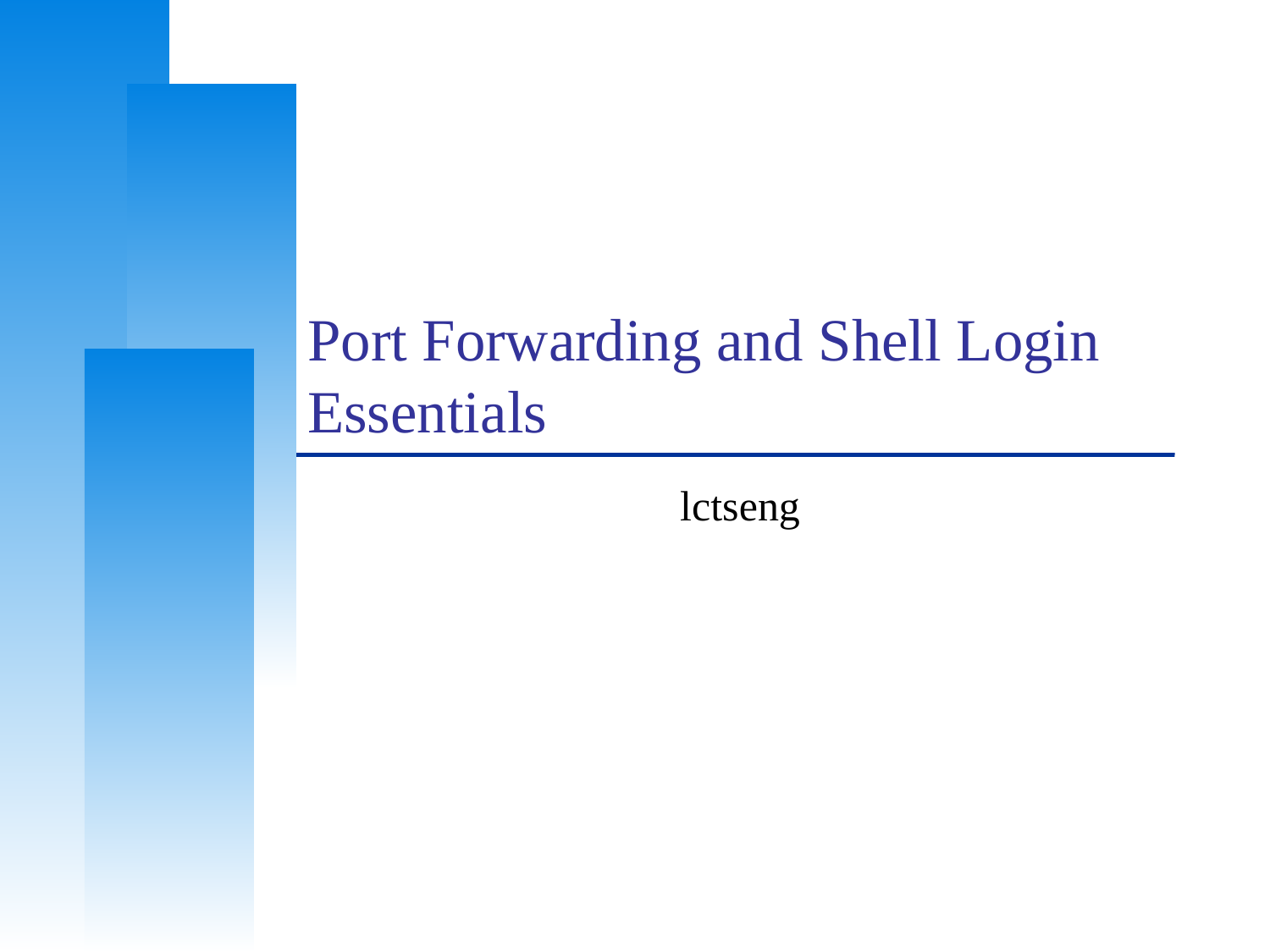

# Port Forwarding and Shell Login Essentials
lctseng